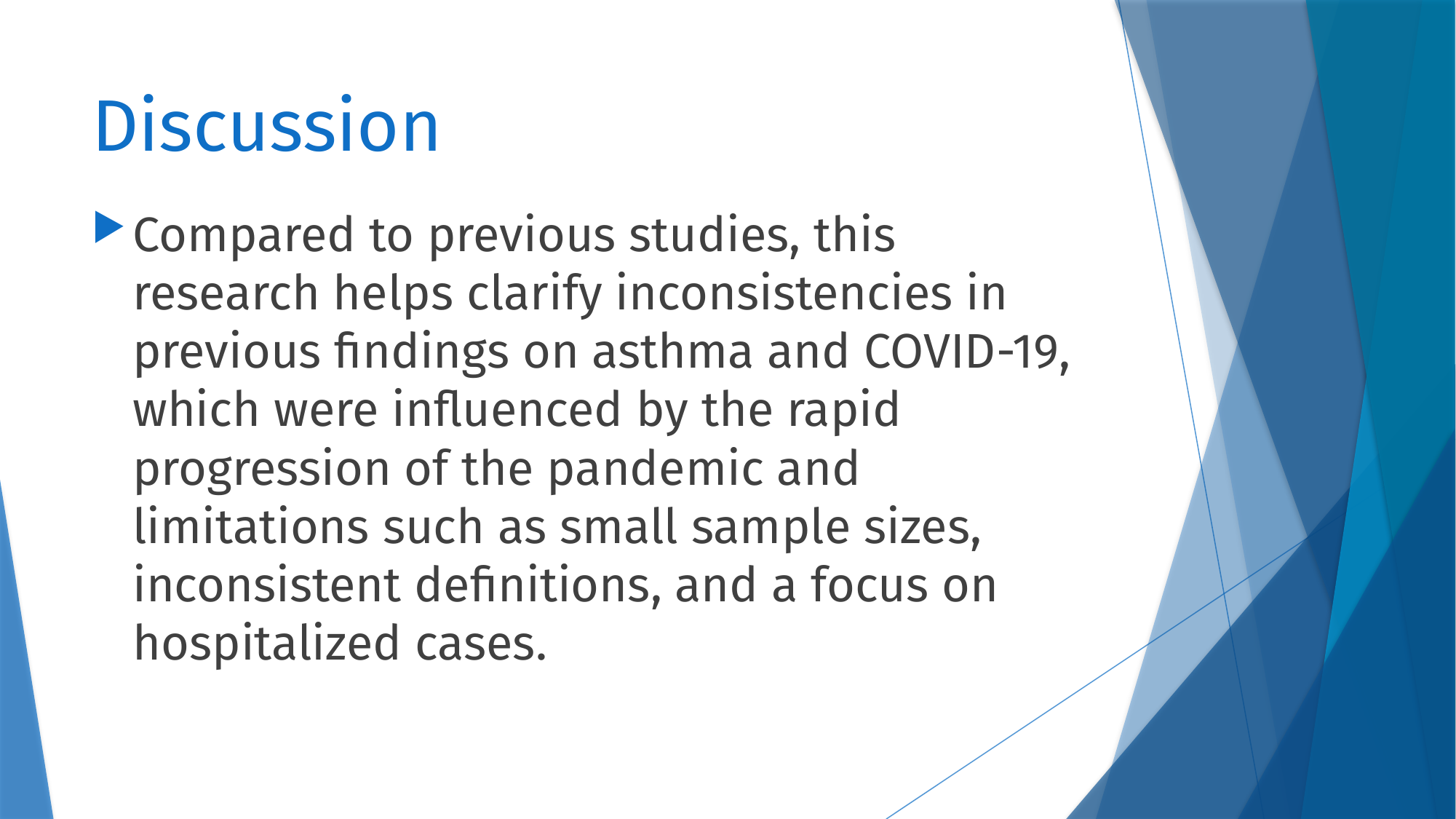

# Discussion
Compared to previous studies, this research helps clarify inconsistencies in previous findings on asthma and COVID-19, which were influenced by the rapid progression of the pandemic and limitations such as small sample sizes, inconsistent definitions, and a focus on hospitalized cases.